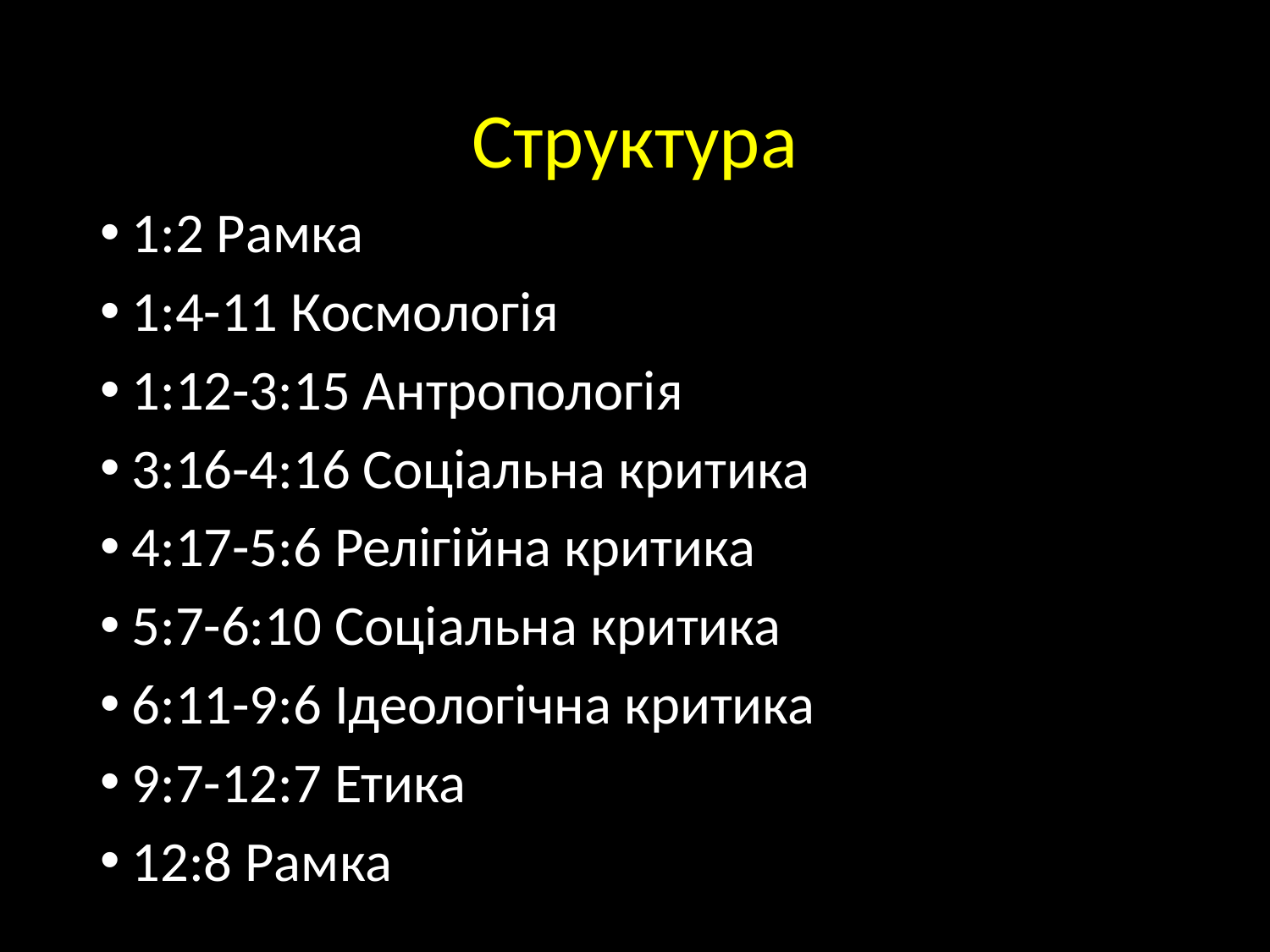

# Структура
1:2 Рамка
1:4-11 Космологія
1:12-3:15 Антропологія
3:16-4:16 Соціальна критика
4:17-5:6 Релігійна критика
5:7-6:10 Соціальна критика
6:11-9:6 Ідеологічна критика
9:7-12:7 Етика
12:8 Рамка